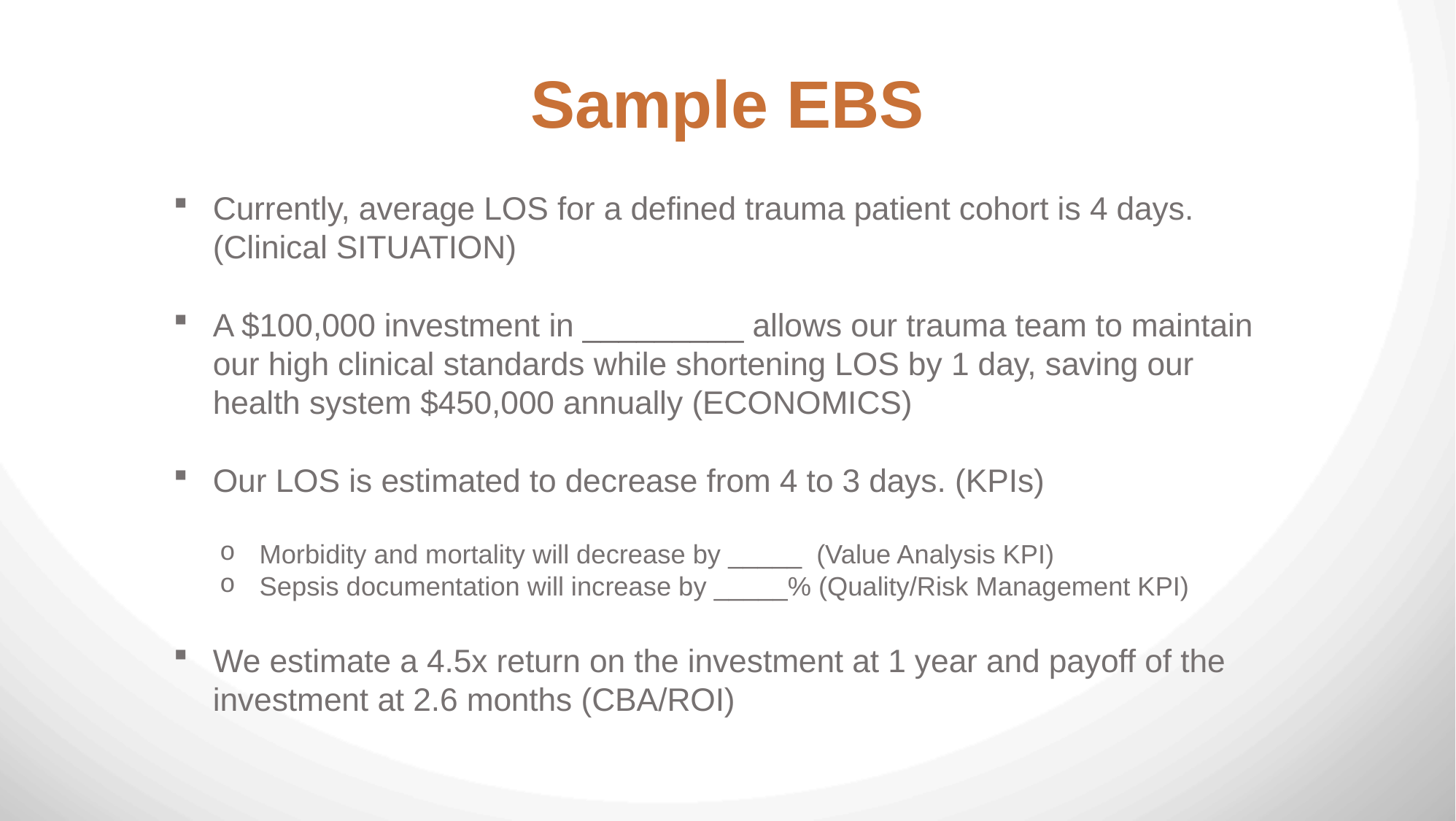

# Sample EBS
Currently, average LOS for a defined trauma patient cohort is 4 days. (Clinical SITUATION)

A $100,000 investment in _________ allows our trauma team to maintain our high clinical standards while shortening LOS by 1 day, saving our health system $450,000 annually (ECONOMICS)

Our LOS is estimated to decrease from 4 to 3 days. (KPIs)

Morbidity and mortality will decrease by _____  (Value Analysis KPI)
Sepsis documentation will increase by _____% (Quality/Risk Management KPI)

We estimate a 4.5x return on the investment at 1 year and payoff of the investment at 2.6 months (CBA/ROI)